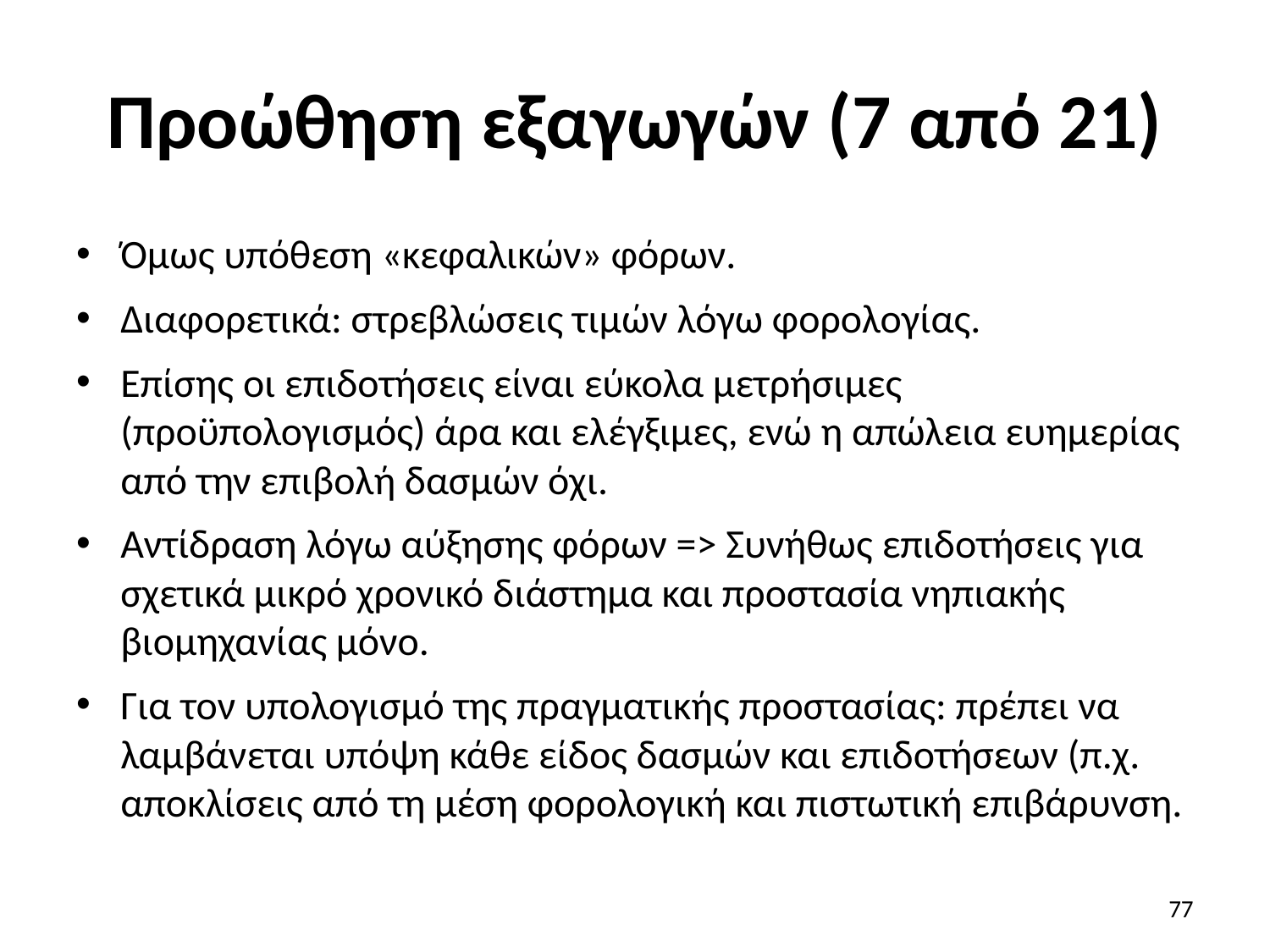

# Προώθηση εξαγωγών (7 από 21)
Όμως υπόθεση «κεφαλικών» φόρων.
Διαφορετικά: στρεβλώσεις τιμών λόγω φορολογίας.
Επίσης οι επιδοτήσεις είναι εύκολα μετρήσιμες (προϋπολογισμός) άρα και ελέγξιμες, ενώ η απώλεια ευημερίας από την επιβολή δασμών όχι.
Αντίδραση λόγω αύξησης φόρων => Συνήθως επιδοτήσεις για σχετικά μικρό χρονικό διάστημα και προστασία νηπιακής βιομηχανίας μόνο.
Για τον υπολογισμό της πραγματικής προστασίας: πρέπει να λαμβάνεται υπόψη κάθε είδος δασμών και επιδοτήσεων (π.χ. αποκλίσεις από τη μέση φορολογική και πιστωτική επιβάρυνση.
77